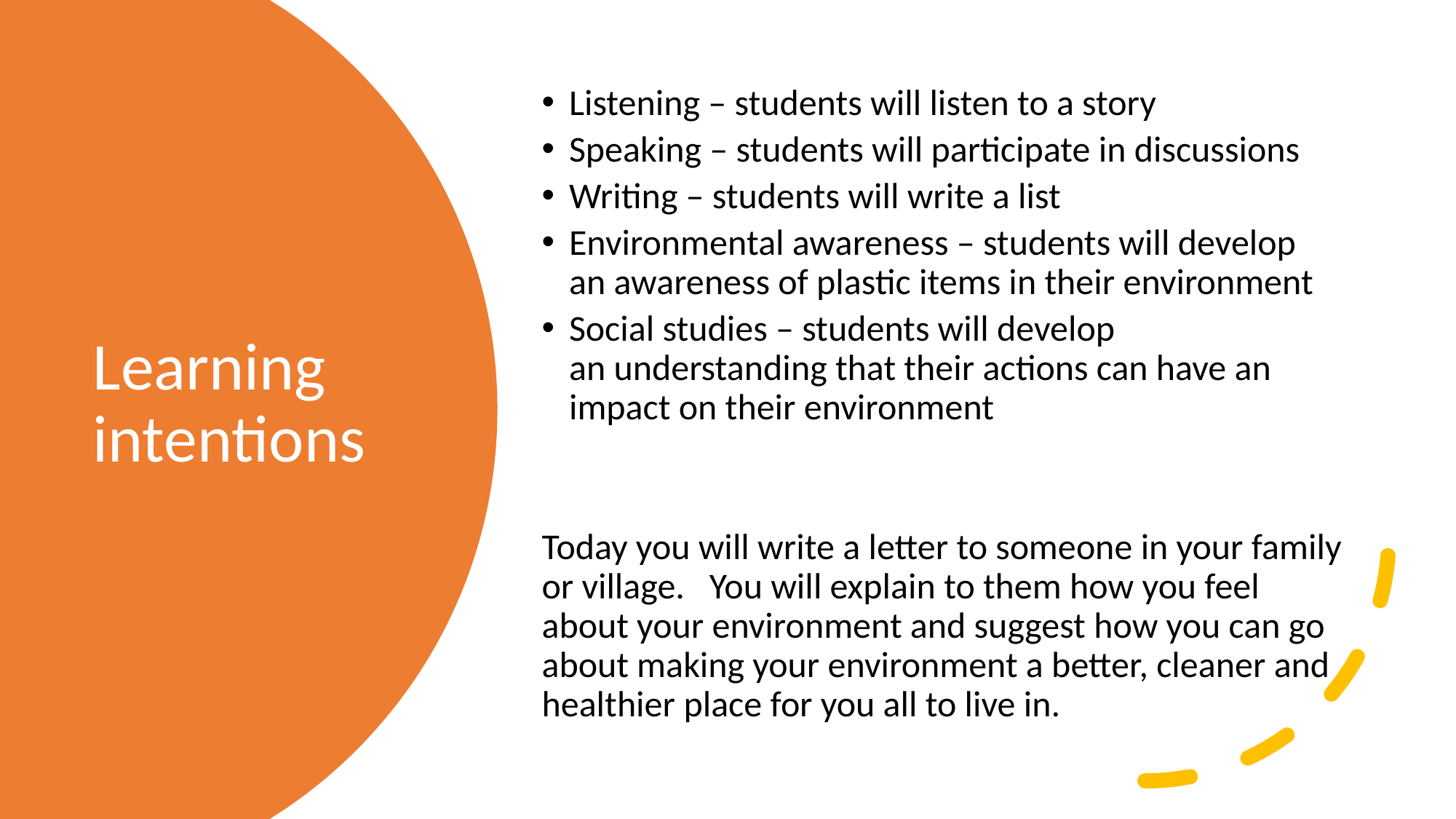

Listening – students will listen to a story
Speaking – students will participate in discussions
Writing – students will write a list
Environmental awareness – students will develop an awareness of plastic items in their environment
Social studies – students will develop an understanding that their actions can have an impact on their environment

Today you will write a letter to someone in your family or village.   You will explain to them how you feel about your environment and suggest how you can go about making your environment a better, cleaner and healthier place for you all to live in.
# Learning intentions